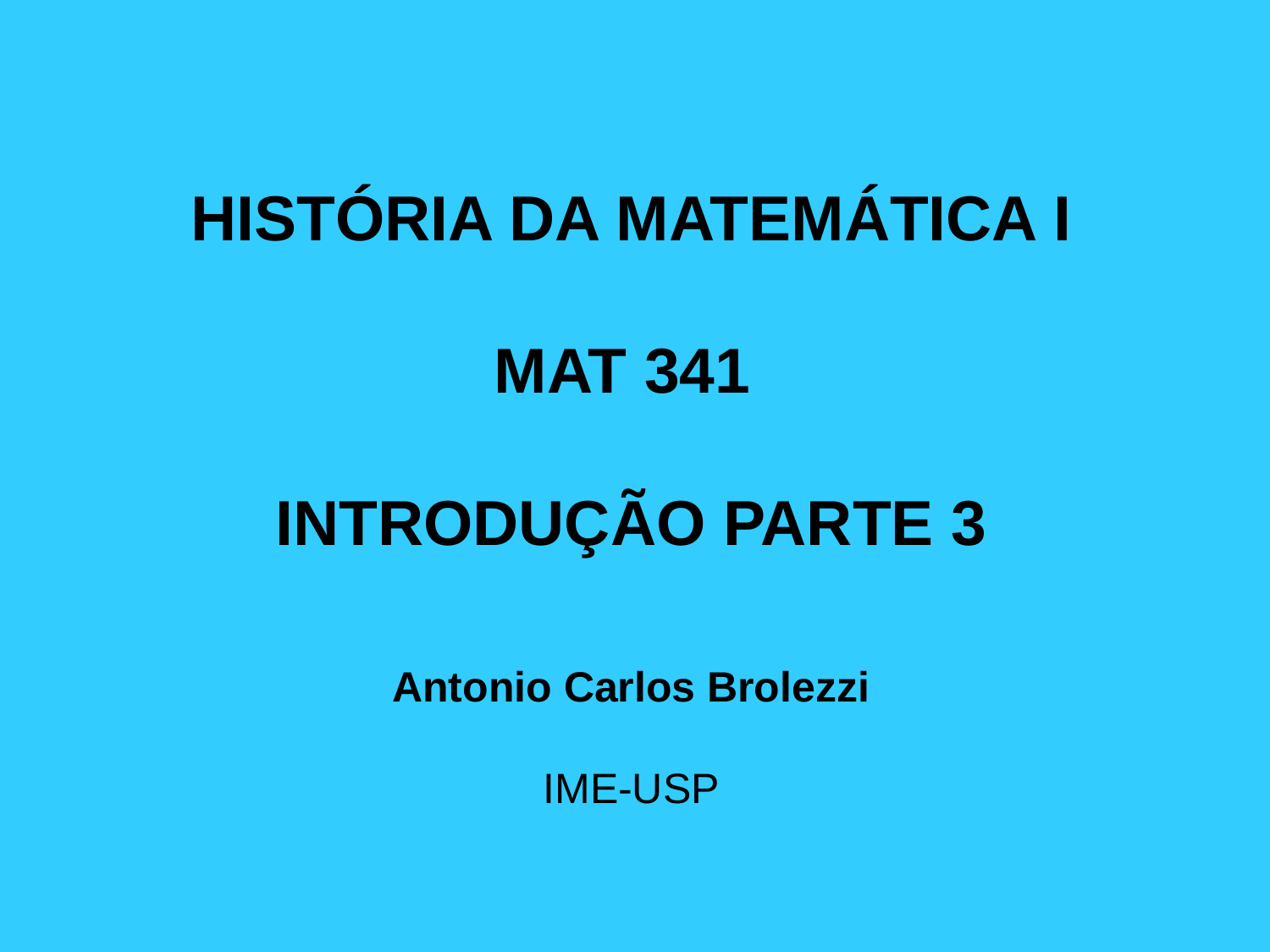

HISTÓRIA DA MATEMÁTICA I

MAT 341

INTRODUÇÃO PARTE 3

Antonio Carlos Brolezzi

IME-USP